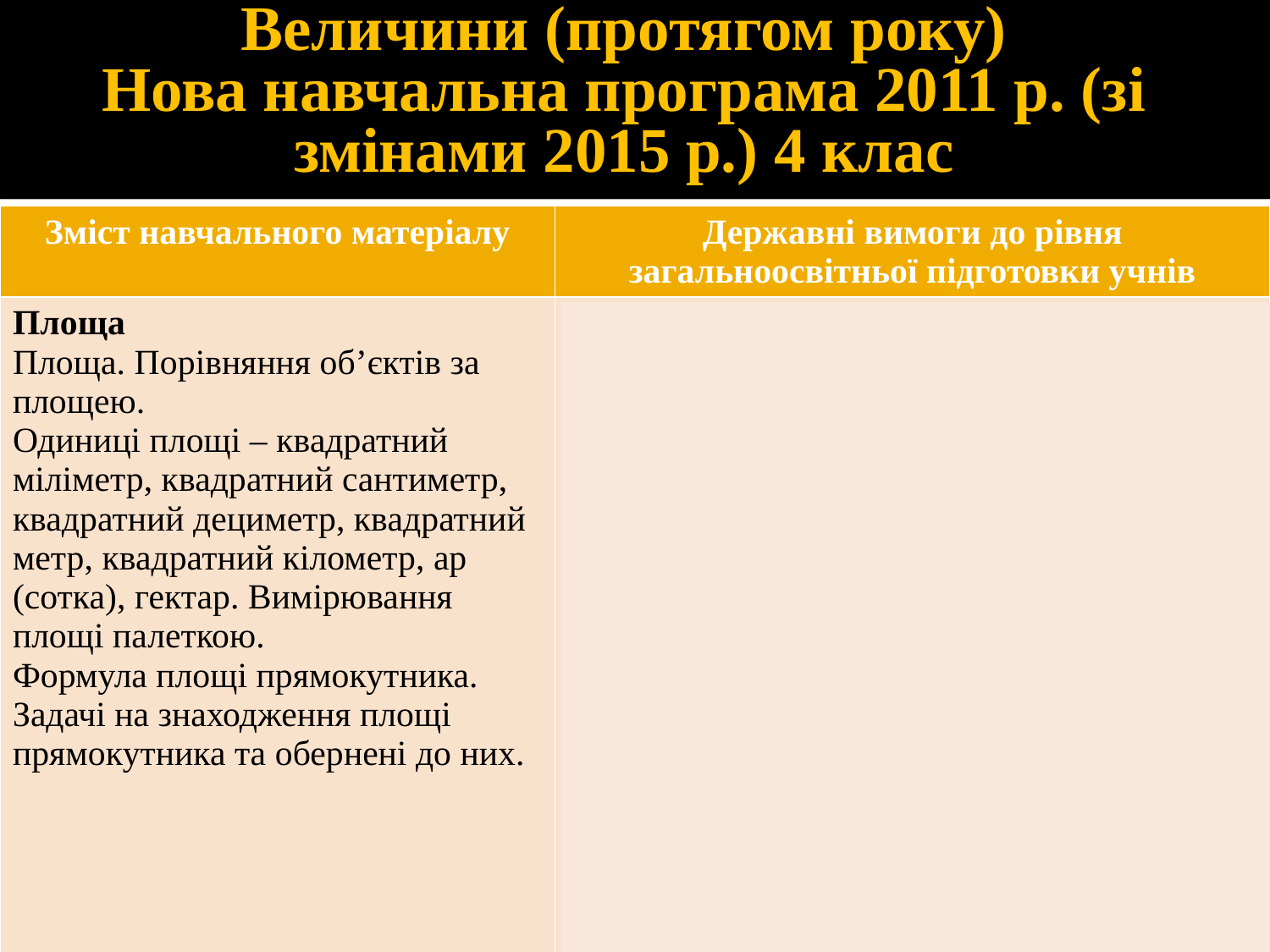

Величини (протягом року)
Нова навчальна програма 2011 р. (зі змінами 2015 р.) 4 клас
| Зміст навчального матеріалу | Державні вимоги до рівня загальноосвітньої підготовки учнів |
| --- | --- |
| Площа Площа. Порівняння об’єктів за площею. Одиниці площі – квадратний міліметр, квадратний сантиметр, квадратний дециметр, квадратний метр, квадратний кілометр, ар (сотка), гектар. Вимірювання площі палеткою. Формула площі прямокутника. Задачі на знаходження площі прямокутника та обернені до них. | знає одиниці площі (мм2 , см2 , дм2 , м2 , км2, а, га); розуміє площу як властивість плоских фігур; порівнює предмети за площею способом накладання, «на око», вимірюванням; визначає площу плоскої фігури за допомогою палетки; застосовує формулу для знаходження площі прямокутника; знаходить довжину однієї сторони прямокутника за відомими площею та іншою стороною; розв‘язує практично зорієнтовані задачі на знаходження площі об’єкта прямокутної форми. |